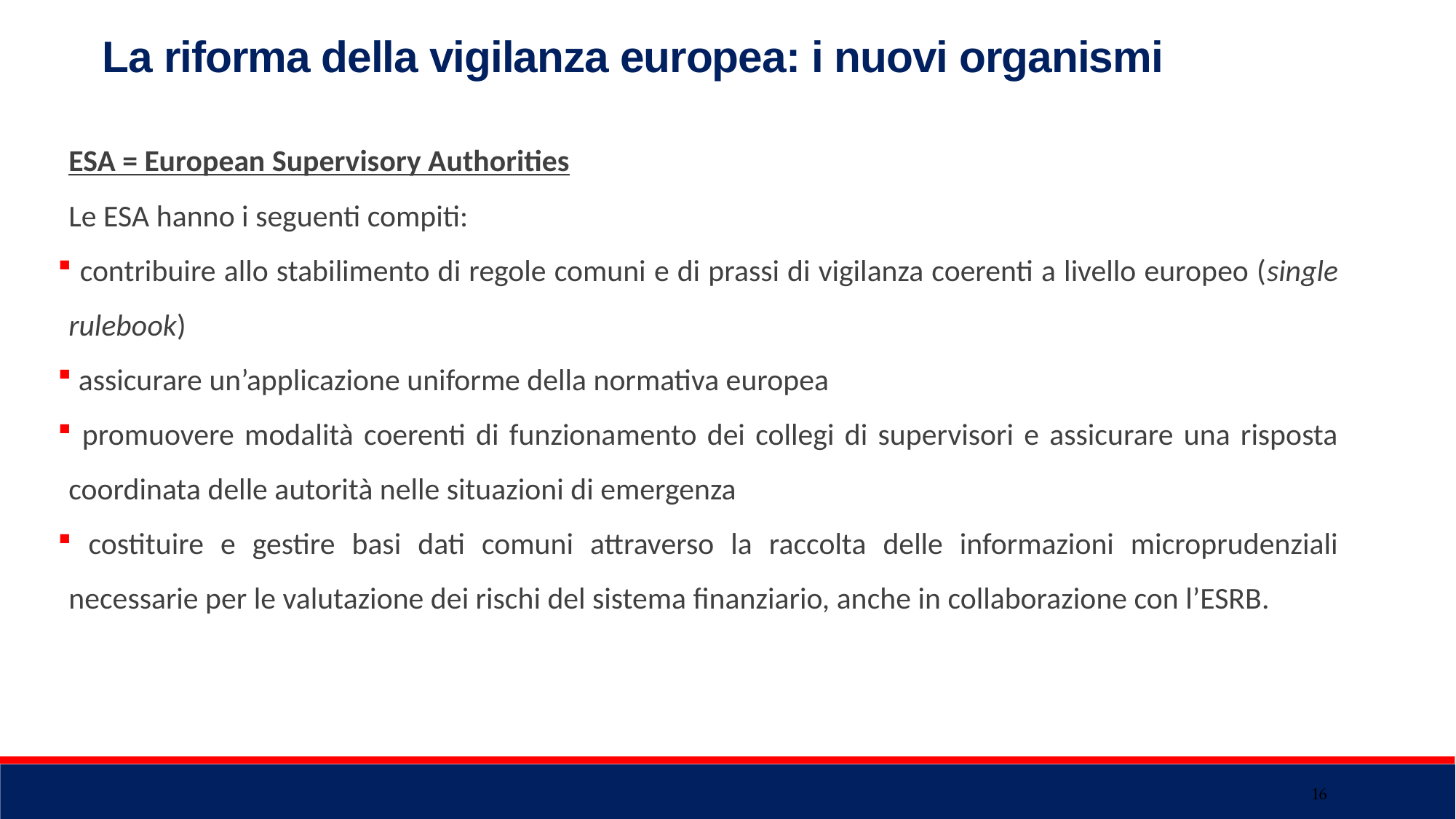

La riforma della vigilanza europea: i nuovi organismi
ESA = European Supervisory Authorities
Le ESA hanno i seguenti compiti:
 contribuire allo stabilimento di regole comuni e di prassi di vigilanza coerenti a livello europeo (single rulebook)
 assicurare un’applicazione uniforme della normativa europea
 promuovere modalità coerenti di funzionamento dei collegi di supervisori e assicurare una risposta coordinata delle autorità nelle situazioni di emergenza
 costituire e gestire basi dati comuni attraverso la raccolta delle informazioni microprudenziali necessarie per le valutazione dei rischi del sistema finanziario, anche in collaborazione con l’ESRB.
16